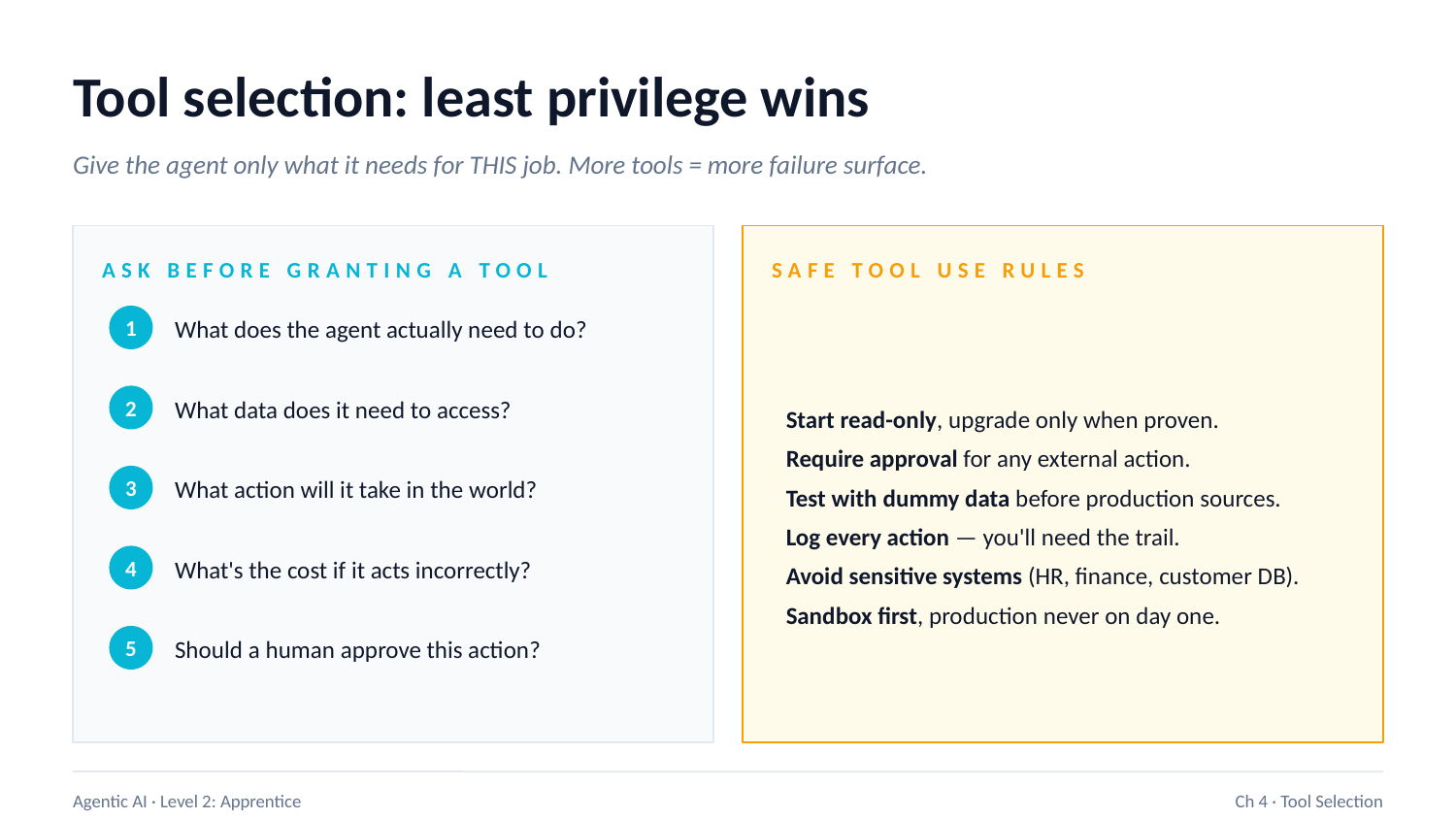

Tool selection: least privilege wins
Give the agent only what it needs for THIS job. More tools = more failure surface.

ASK BEFORE GRANTING A TOOL
SAFE TOOL USE RULES
Start read-only, upgrade only when proven.
Require approval for any external action.
Test with dummy data before production sources.
Log every action — you'll need the trail.
Avoid sensitive systems (HR, finance, customer DB).
Sandbox first, production never on day one.
What does the agent actually need to do?

1
What data does it need to access?

2
What action will it take in the world?

3
What's the cost if it acts incorrectly?

4
Should a human approve this action?

5

Agentic AI · Level 2: Apprentice
Ch 4 · Tool Selection